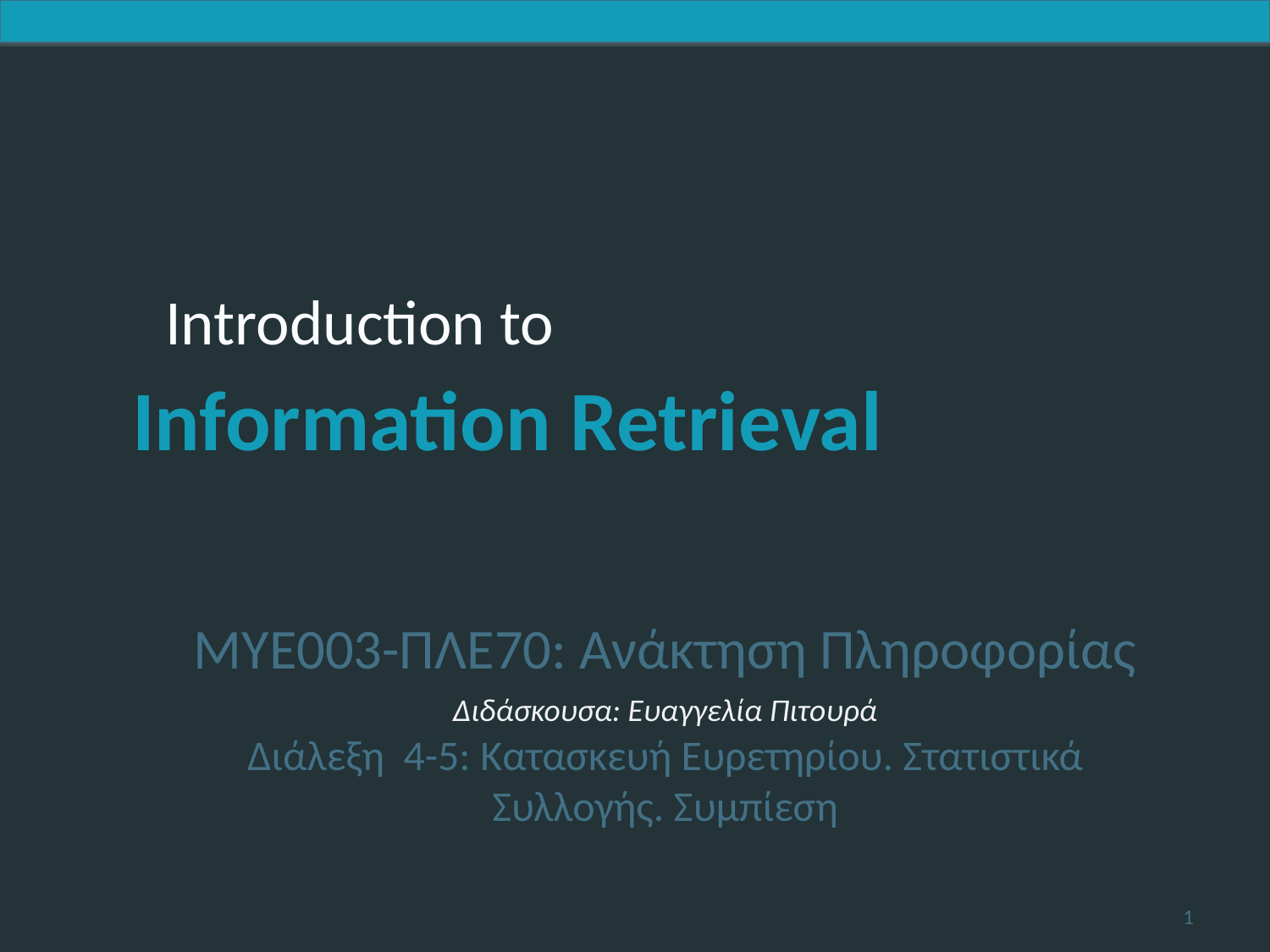

ΜΥΕ003-ΠΛΕ70: Ανάκτηση Πληροφορίας
Διδάσκουσα: Ευαγγελία Πιτουρά
Διάλεξη  4-5: Κατασκευή Ευρετηρίου. Στατιστικά Συλλογής. Συμπίεση
1